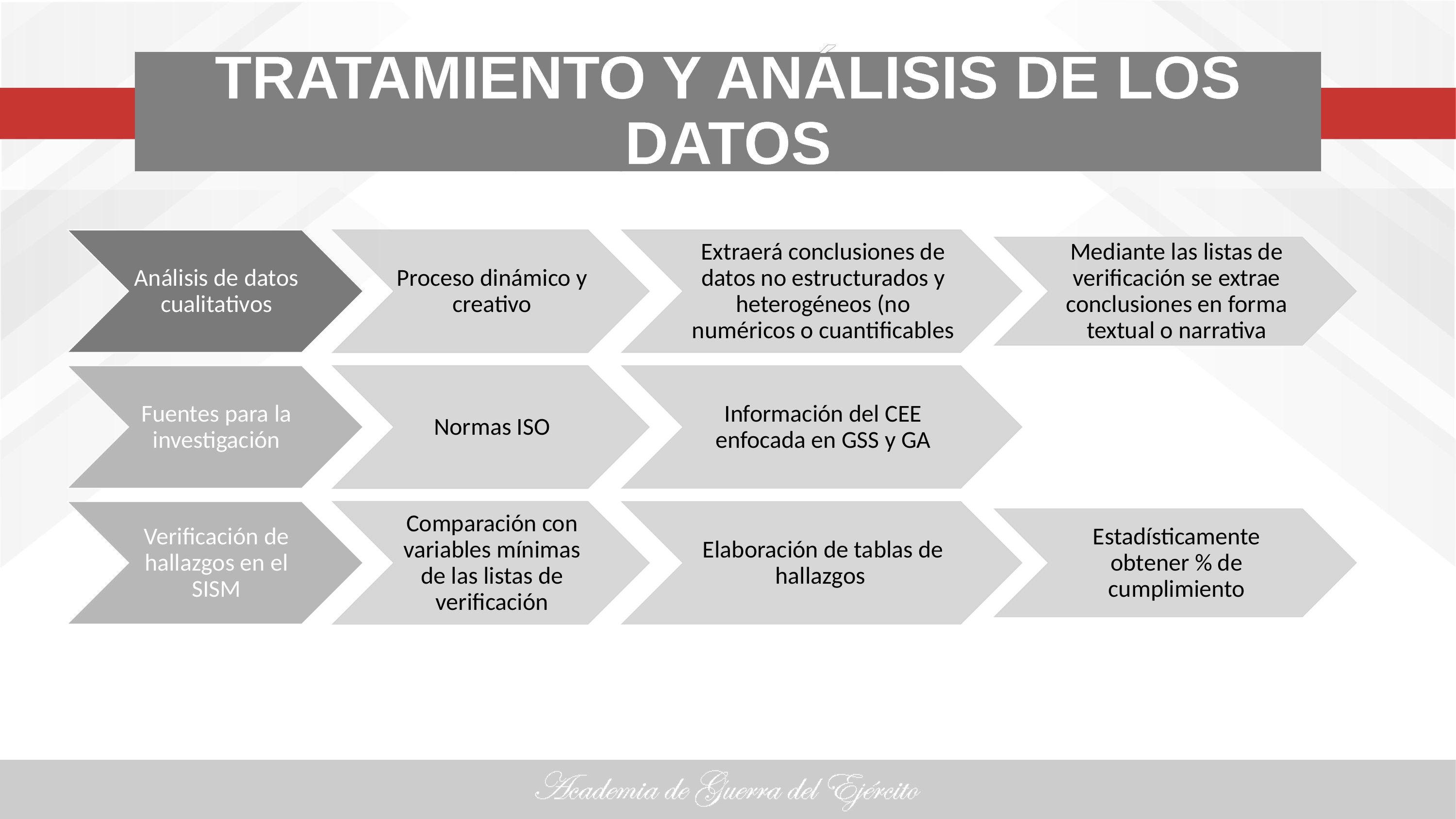

# TRATAMIENTO Y ANÁLISIS DE LOS DATOS
Análisis de datos cualitativos
Proceso dinámico y creativo
Extraerá conclusiones de datos no estructurados y heterogéneos (no numéricos o cuantificables
Mediante las listas de verificación se extrae conclusiones en forma textual o narrativa
Fuentes para la investigación
Normas ISO
Información del CEE enfocada en GSS y GA
Verificación de hallazgos en el SISM
Comparación con variables mínimas de las listas de verificación
Elaboración de tablas de hallazgos
Estadísticamente obtener % de cumplimiento